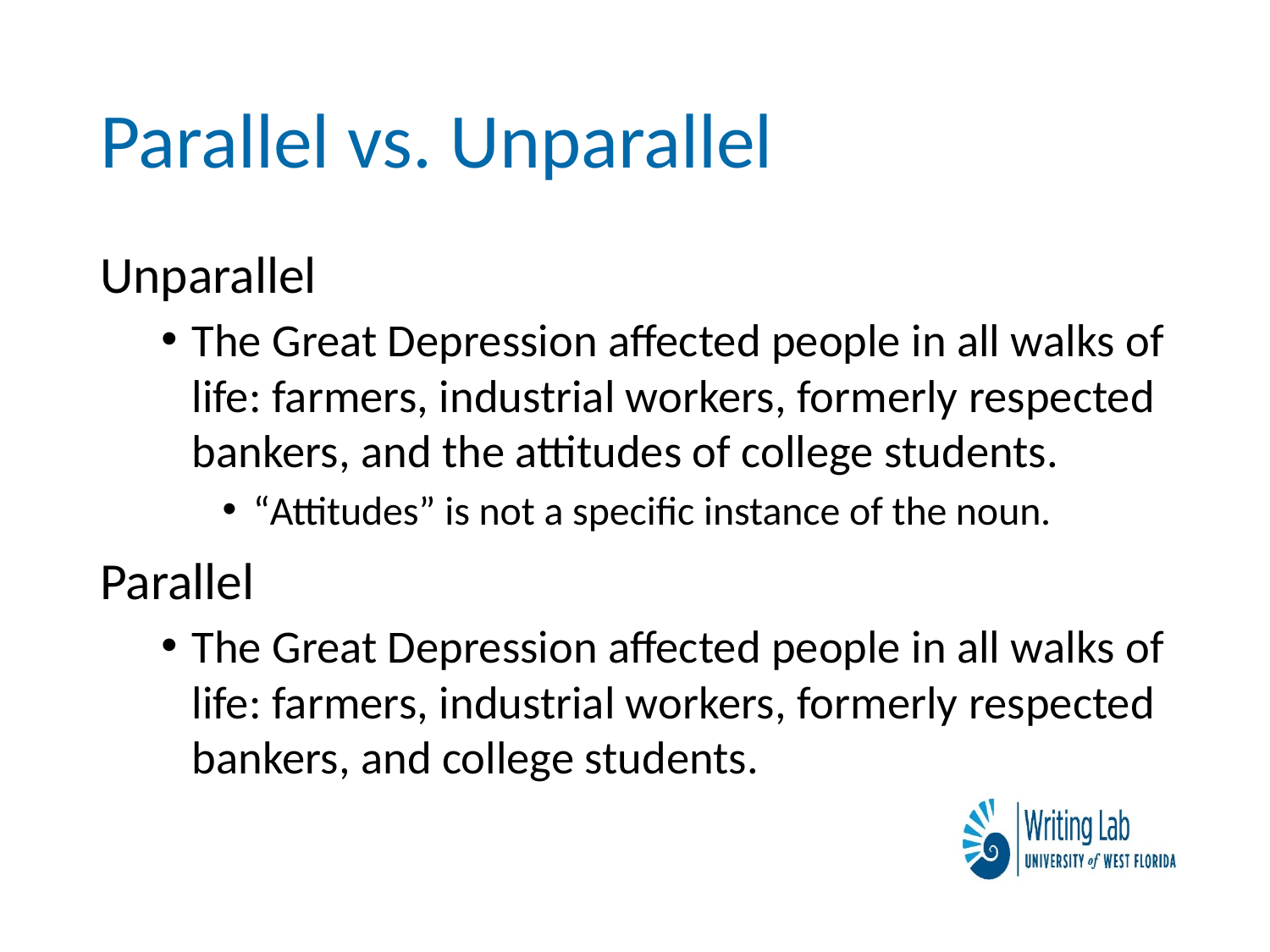

# Parallel vs. Unparallel
Unparallel
The Great Depression affected people in all walks of life: farmers, industrial workers, formerly respected bankers, and the attitudes of college students.
“Attitudes” is not a specific instance of the noun.
Parallel
The Great Depression affected people in all walks of life: farmers, industrial workers, formerly respected bankers, and college students.